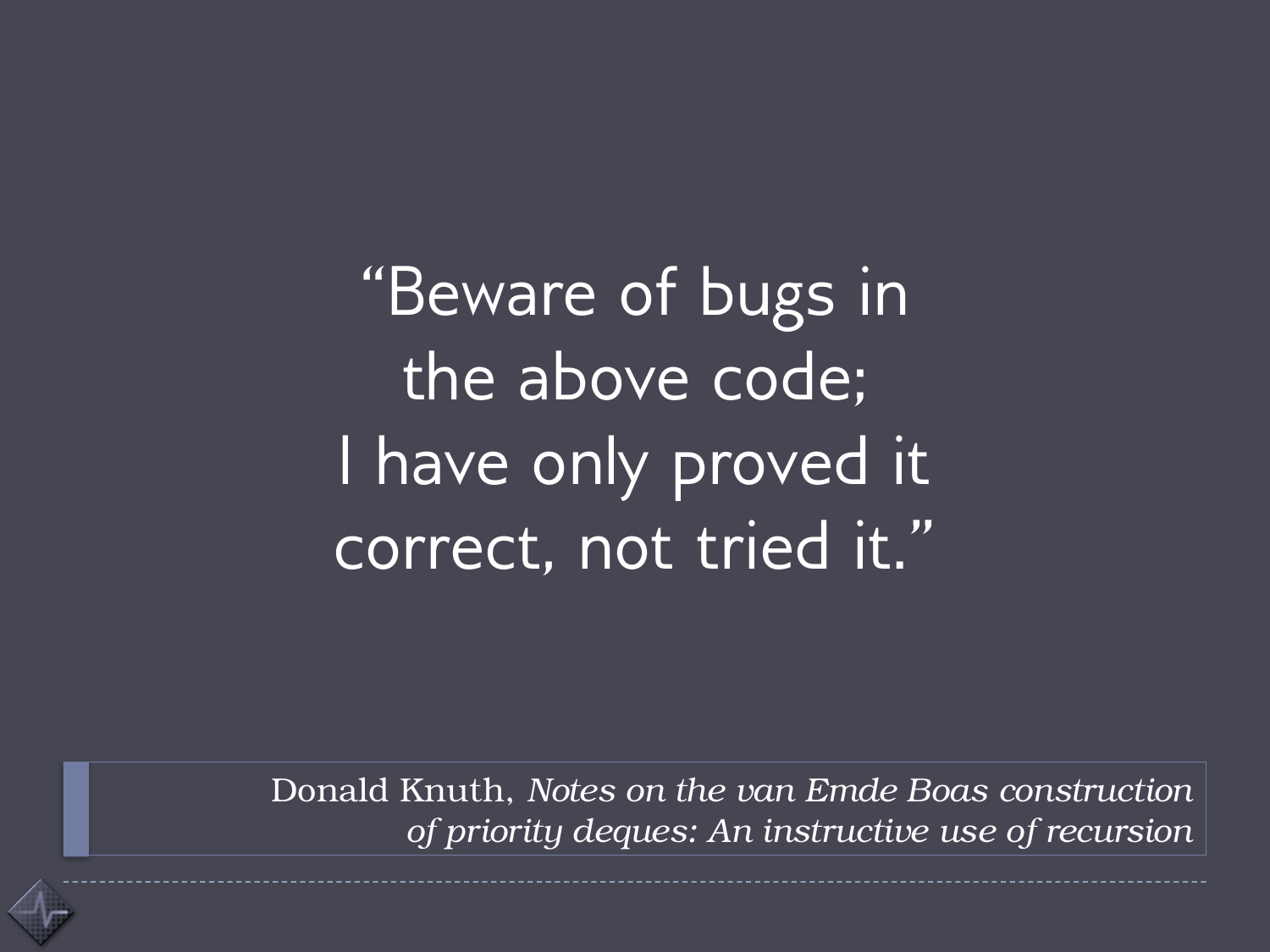

“Beware of bugs in
the above code;
I have only proved it
correct, not tried it.”
# Donald Knuth, Notes on the van Emde Boas construction of priority deques: An instructive use of recursion